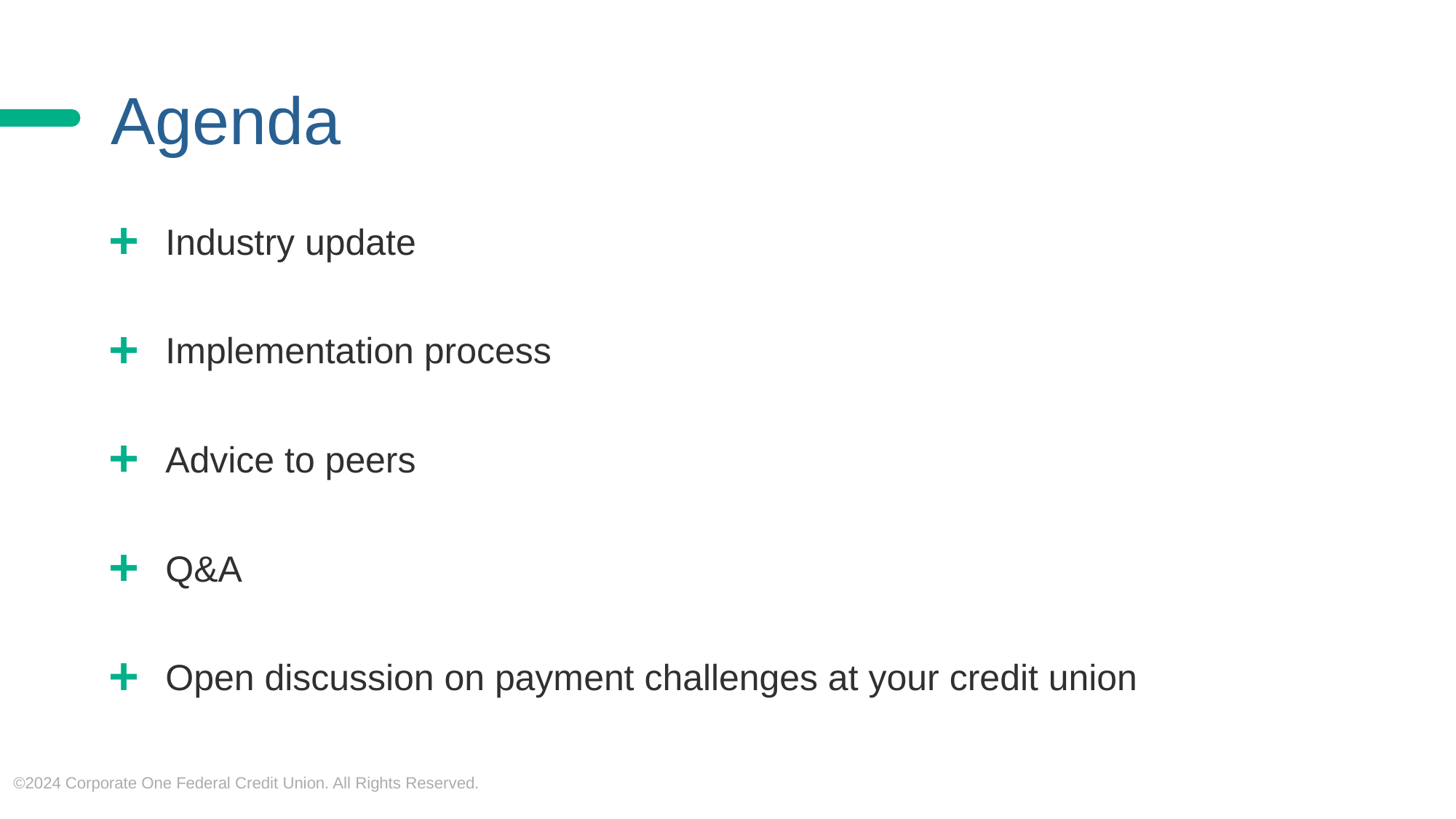

# Agenda
Industry update

Implementation process

Advice to peers

Q&A

Open discussion on payment challenges at your credit union
©2024 Corporate One Federal Credit Union. All Rights Reserved.